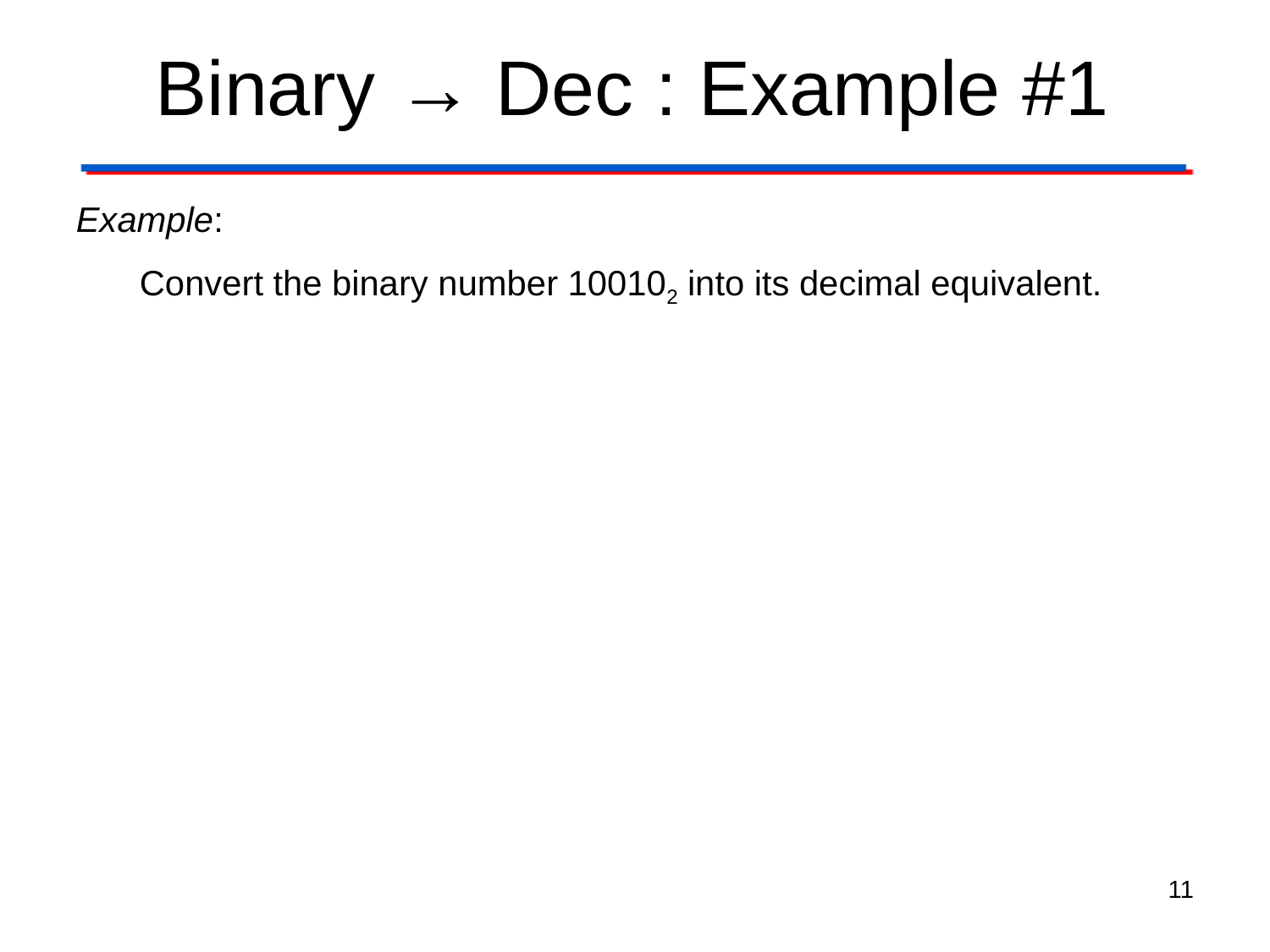

# Binary → Dec : Example #1
Example:
Convert the binary number 100102 into its decimal equivalent.
11